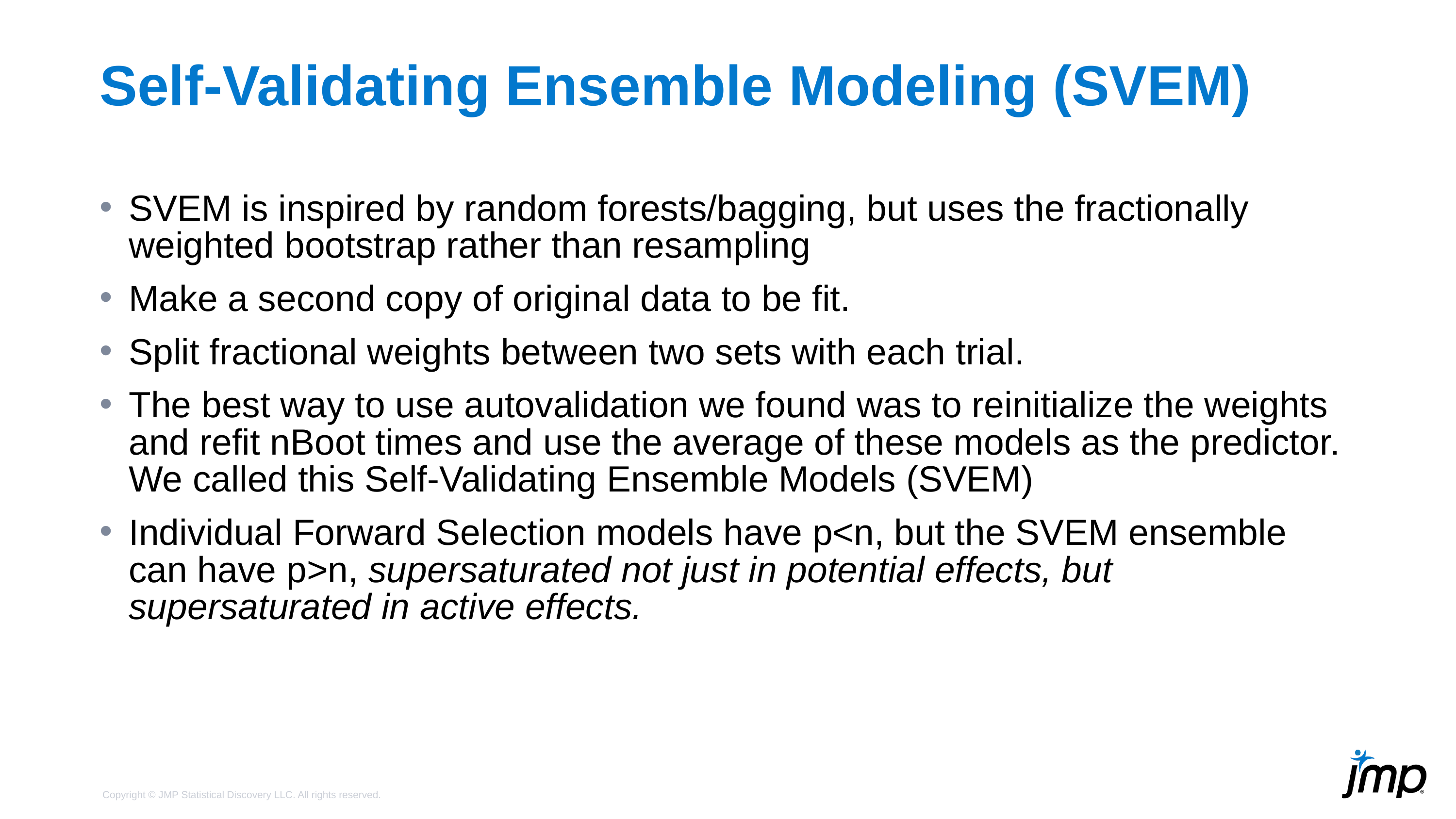

# Self-Validating Ensemble Modeling (SVEM)
SVEM is inspired by random forests/bagging, but uses the fractionally weighted bootstrap rather than resampling
Make a second copy of original data to be fit.
Split fractional weights between two sets with each trial.
The best way to use autovalidation we found was to reinitialize the weights and refit nBoot times and use the average of these models as the predictor. We called this Self-Validating Ensemble Models (SVEM)
Individual Forward Selection models have p<n, but the SVEM ensemble can have p>n, supersaturated not just in potential effects, but supersaturated in active effects.